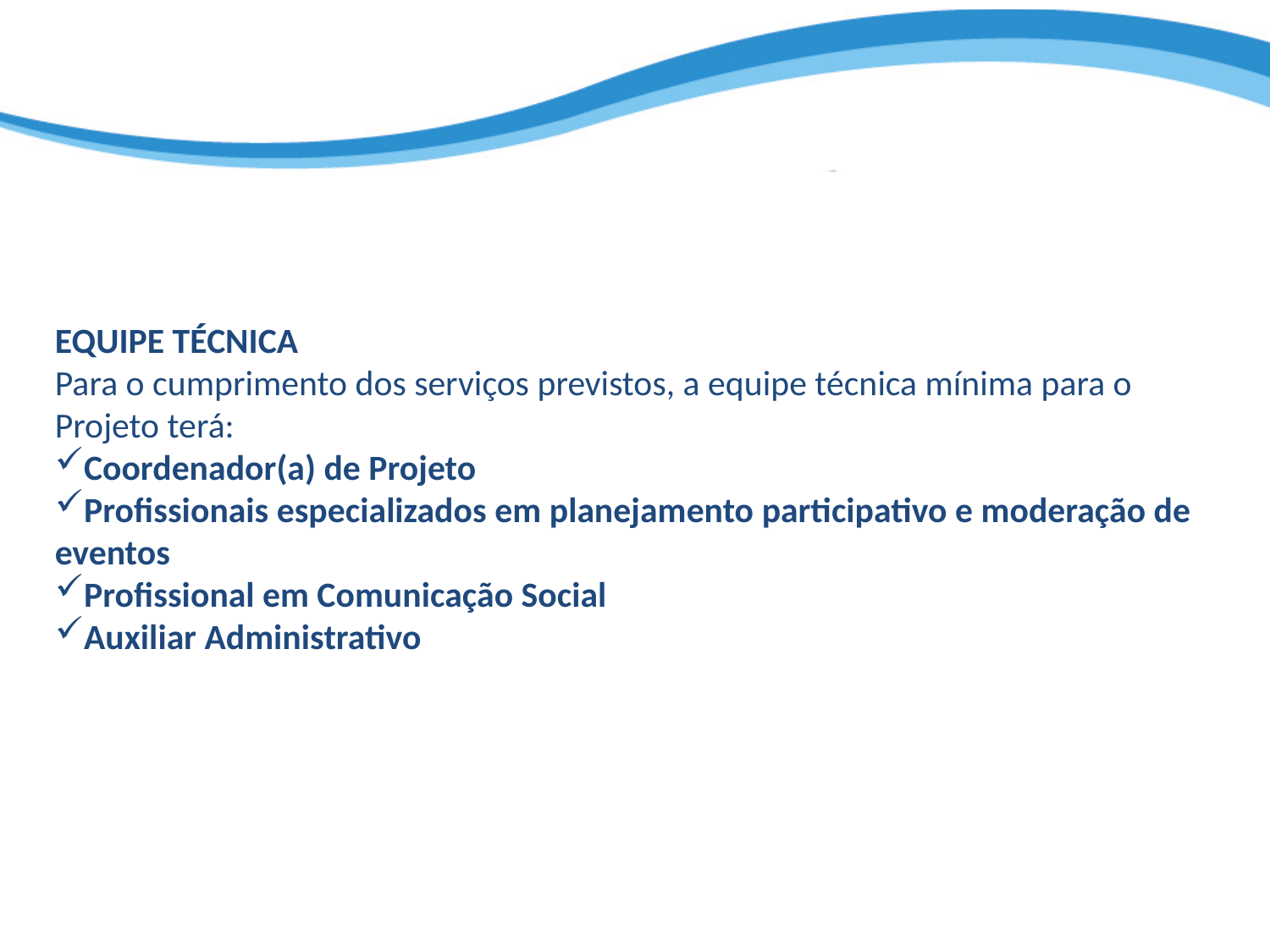

EQUIPE TÉCNICA
Para o cumprimento dos serviços previstos, a equipe técnica mínima para o Projeto terá:
Coordenador(a) de Projeto
Profissionais especializados em planejamento participativo e moderação de eventos
Profissional em Comunicação Social
Auxiliar Administrativo